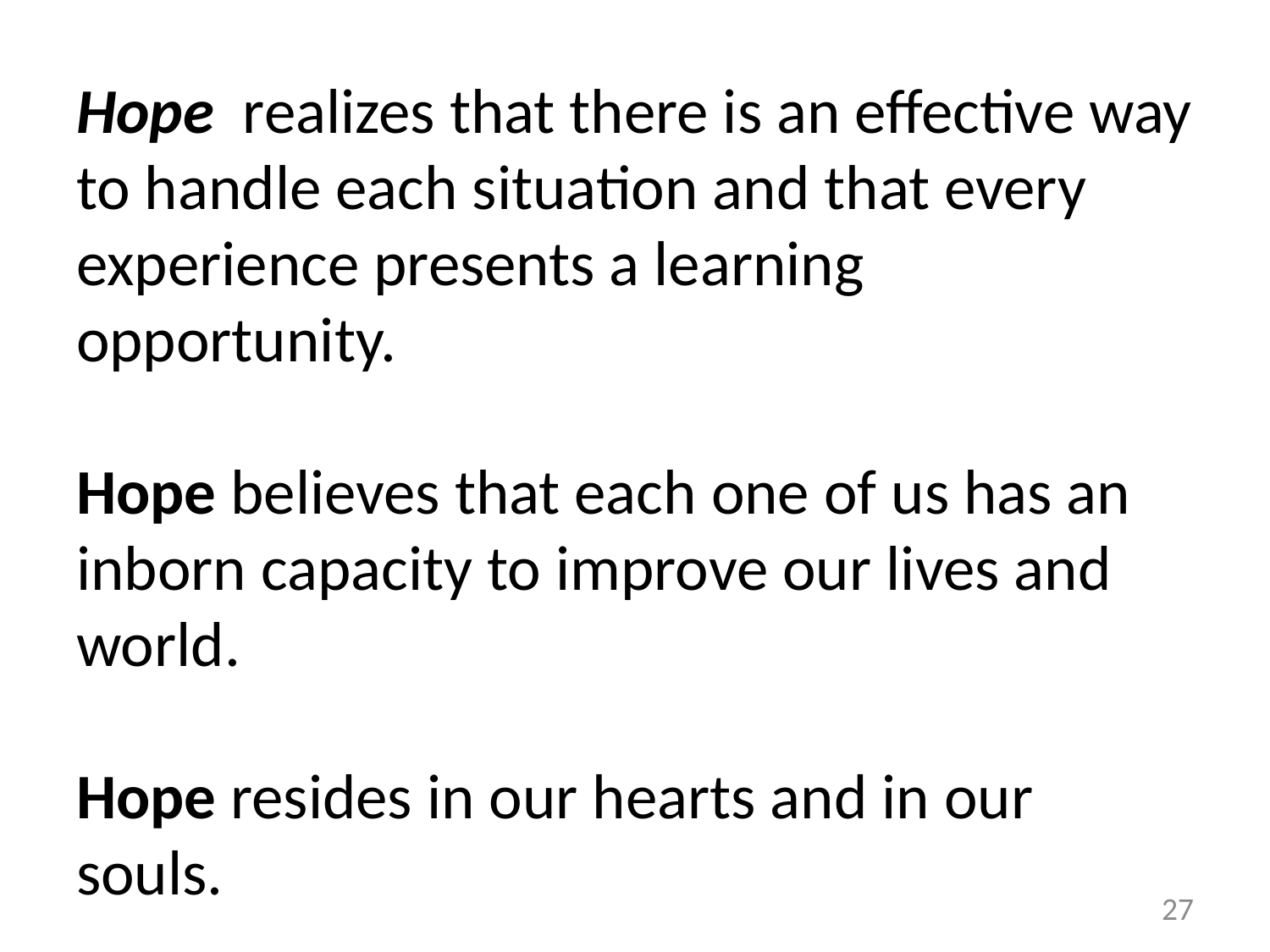

# Hope  realizes that there is an effective way to handle each situation and that every experience presents a learning opportunity. Hope believes that each one of us has an inborn capacity to improve our lives and world. Hope resides in our hearts and in our souls.
27